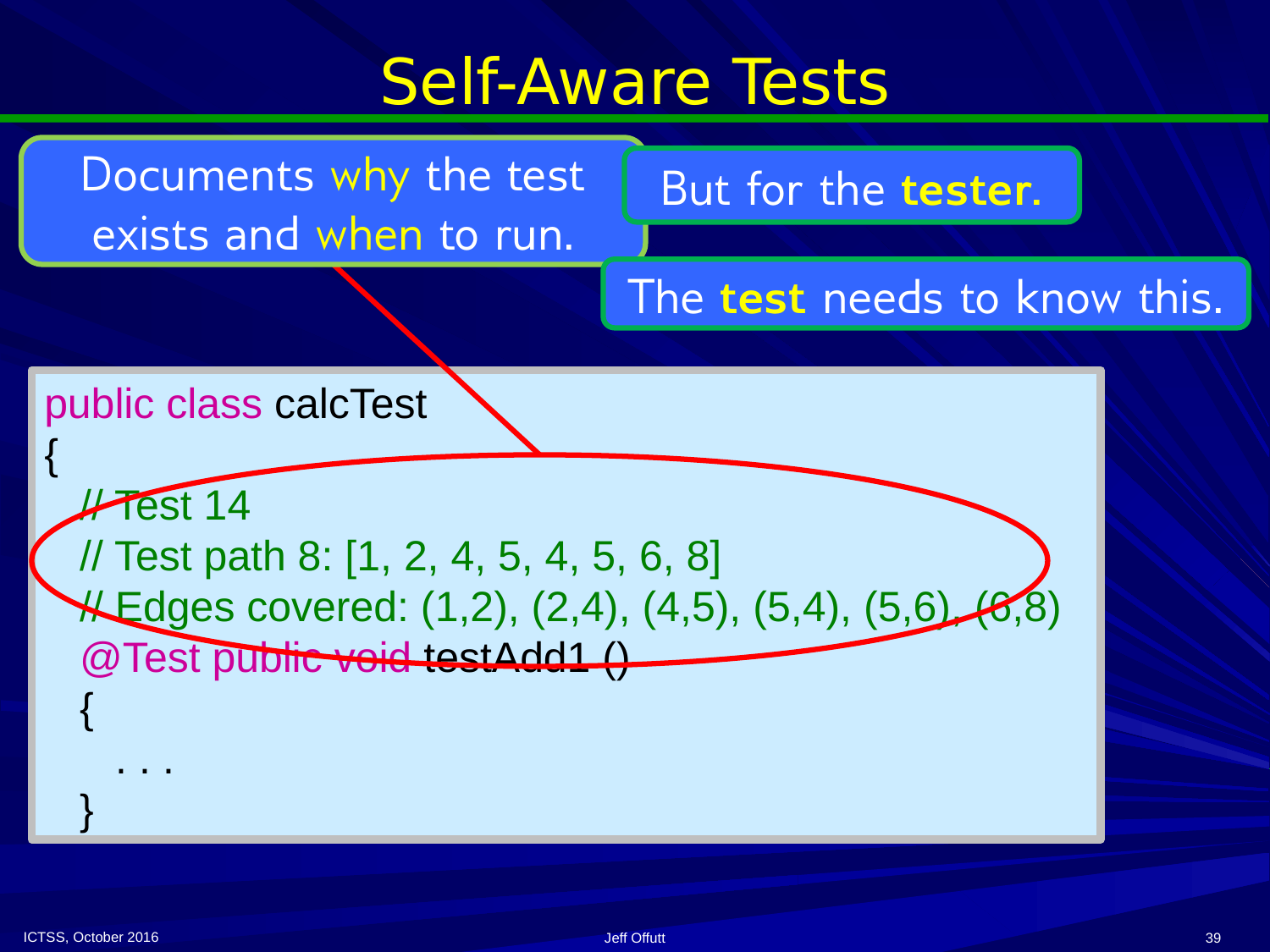

# Self-Aware Tests
Documents why the test exists and when to run.
But for the tester.
The test needs to know this.
public class calcTest
{
   // Test 14
   // Test path 8: [1, 2, 4, 5, 4, 5, 6, 8]
   // Edges covered: (1,2), (2,4), (4,5), (5,4), (5,6), (6,8)
   @Test public void testAdd1 ()
   {
      . . .
   }

ICTSS, October 2016
Jeff Offutt
39